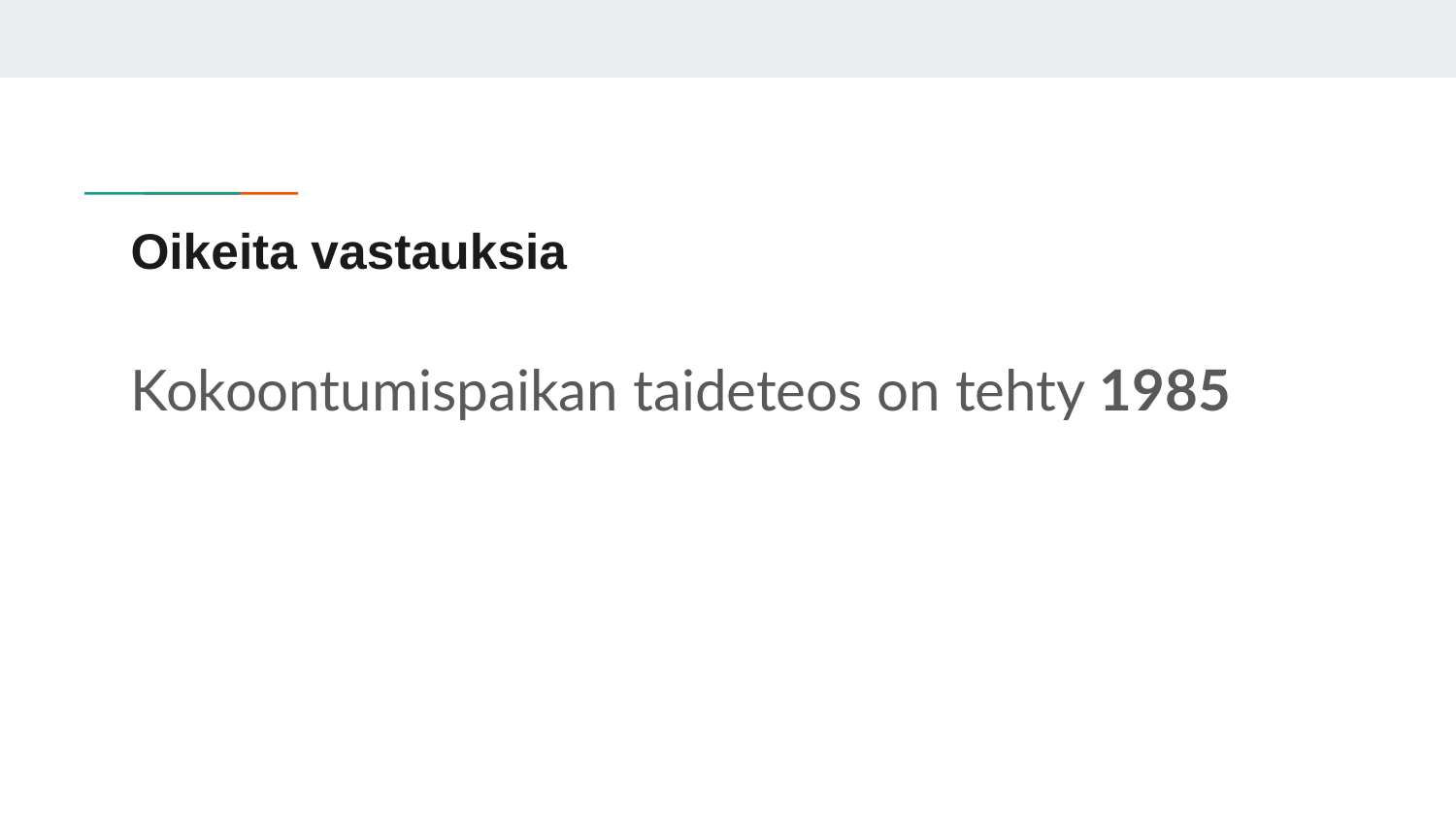

# Oikeita vastauksia
Kokoontumispaikan taideteos on tehty 1985